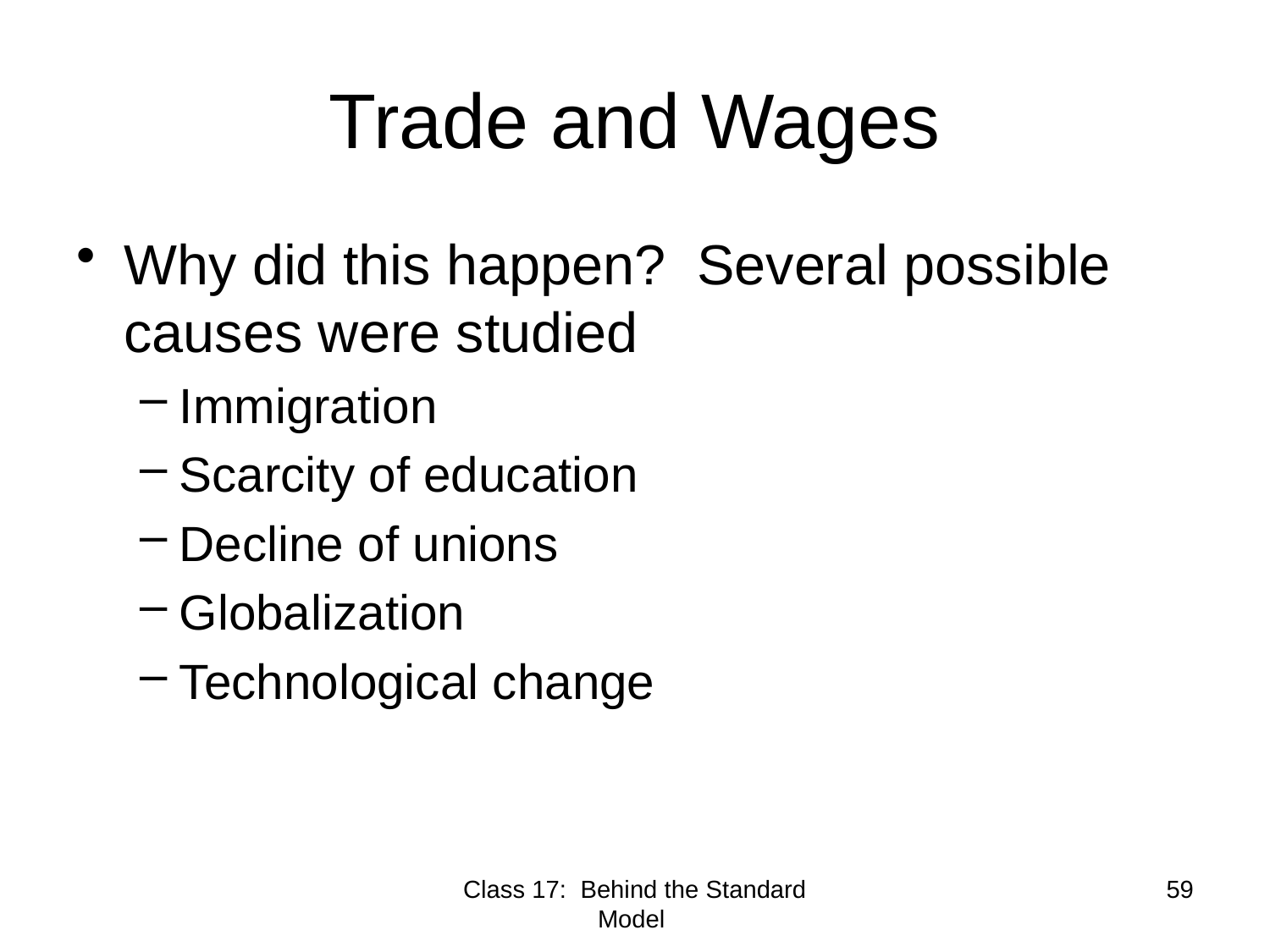

# Trade and Wages
Why did this happen?  Several possible causes were studied
Immigration
Scarcity of education
Decline of unions
Globalization
Technological change
Class 17:  Behind the Standard Model
59